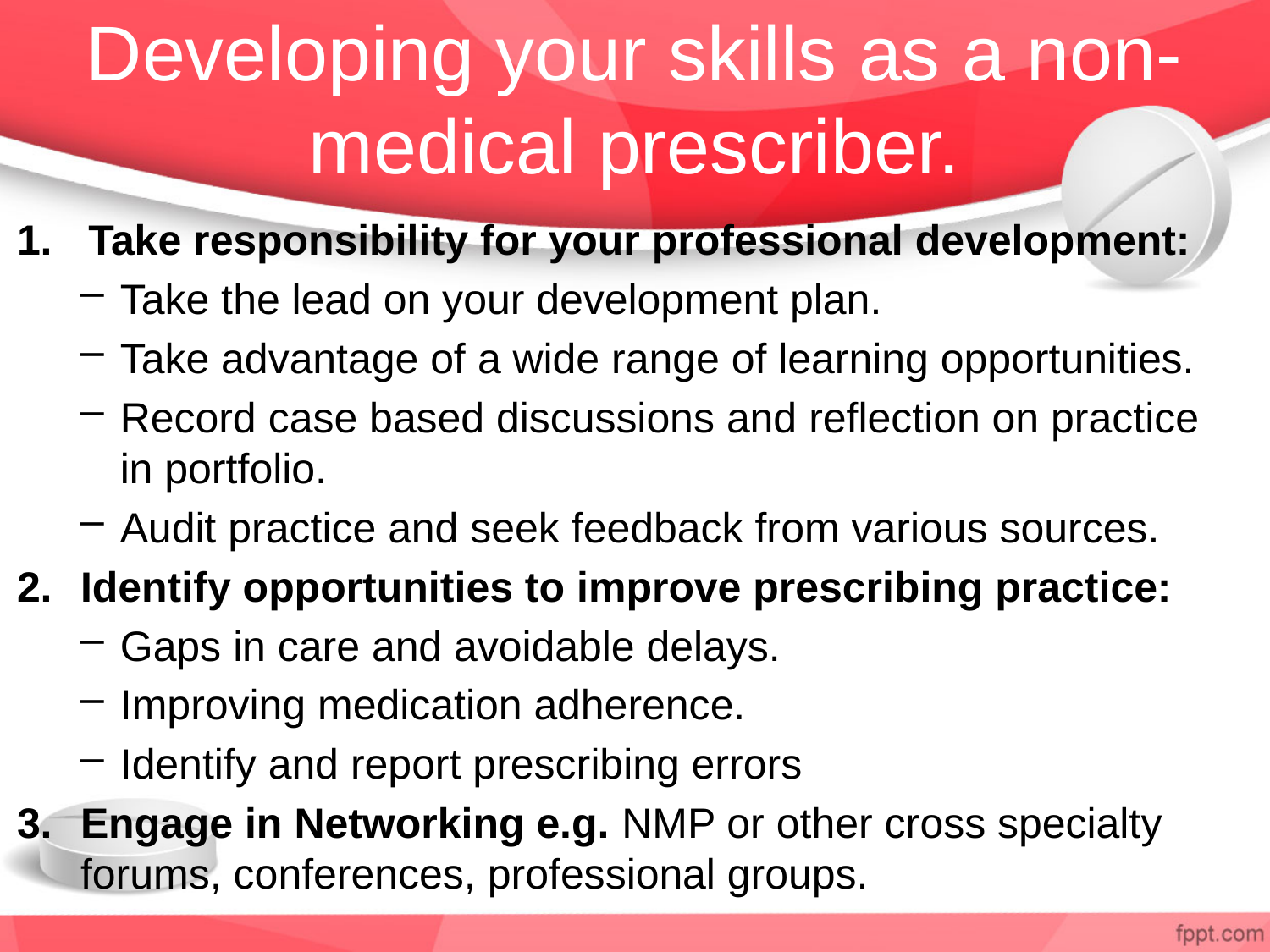

# Developing your skills as a non-medical prescriber.
Take responsibility for your professional development:
Take the lead on your development plan.
Take advantage of a wide range of learning opportunities.
Record case based discussions and reflection on practice in portfolio.
Audit practice and seek feedback from various sources.
Identify opportunities to improve prescribing practice:
Gaps in care and avoidable delays.
Improving medication adherence.
Identify and report prescribing errors
Engage in Networking e.g. NMP or other cross specialty forums, conferences, professional groups.